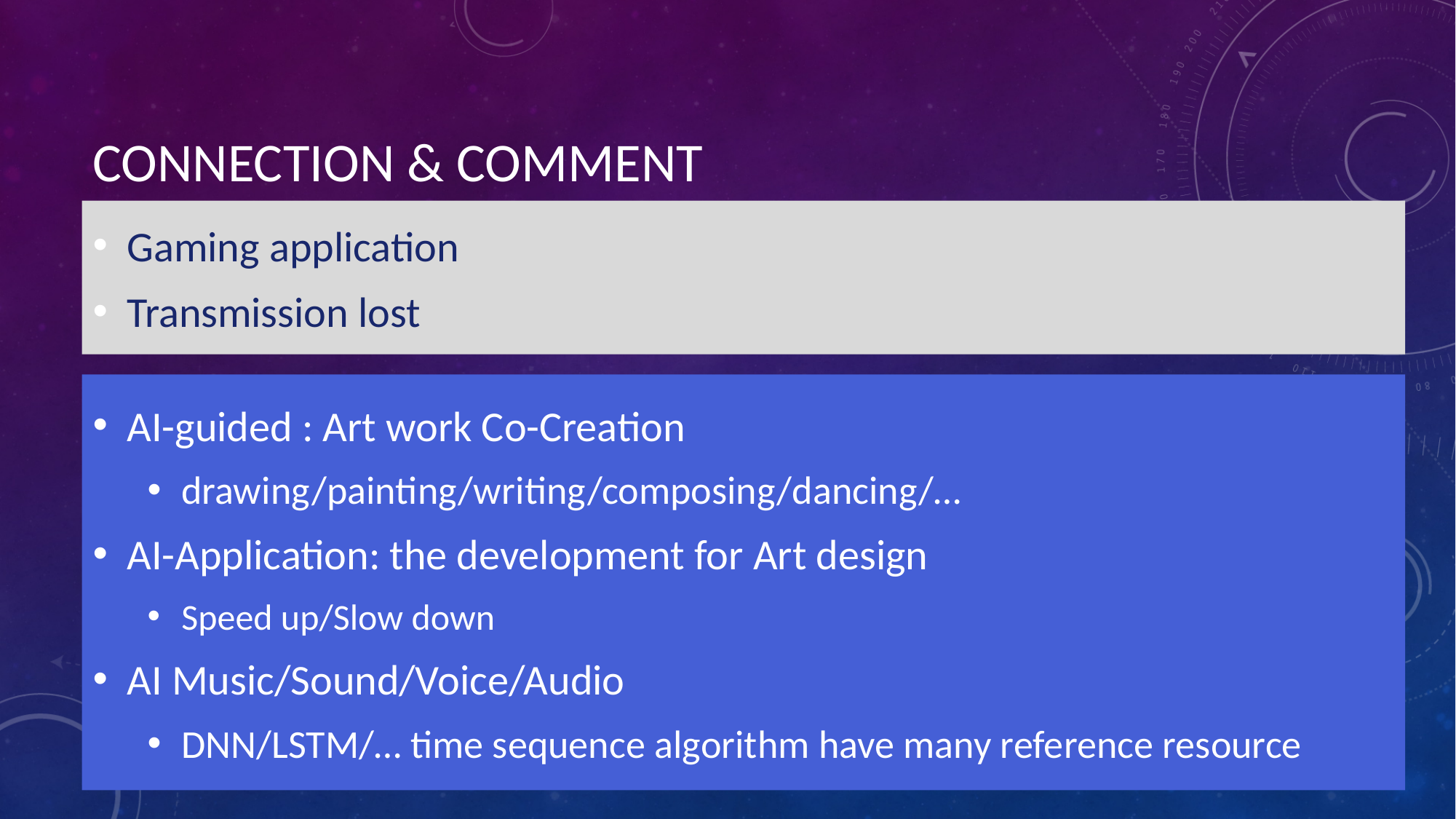

# Connection & COmment
Gaming application
Transmission lost
AI-guided : Art work Co-Creation
drawing/painting/writing/composing/dancing/…
AI-Application: the development for Art design
Speed up/Slow down
AI Music/Sound/Voice/Audio
DNN/LSTM/… time sequence algorithm have many reference resource